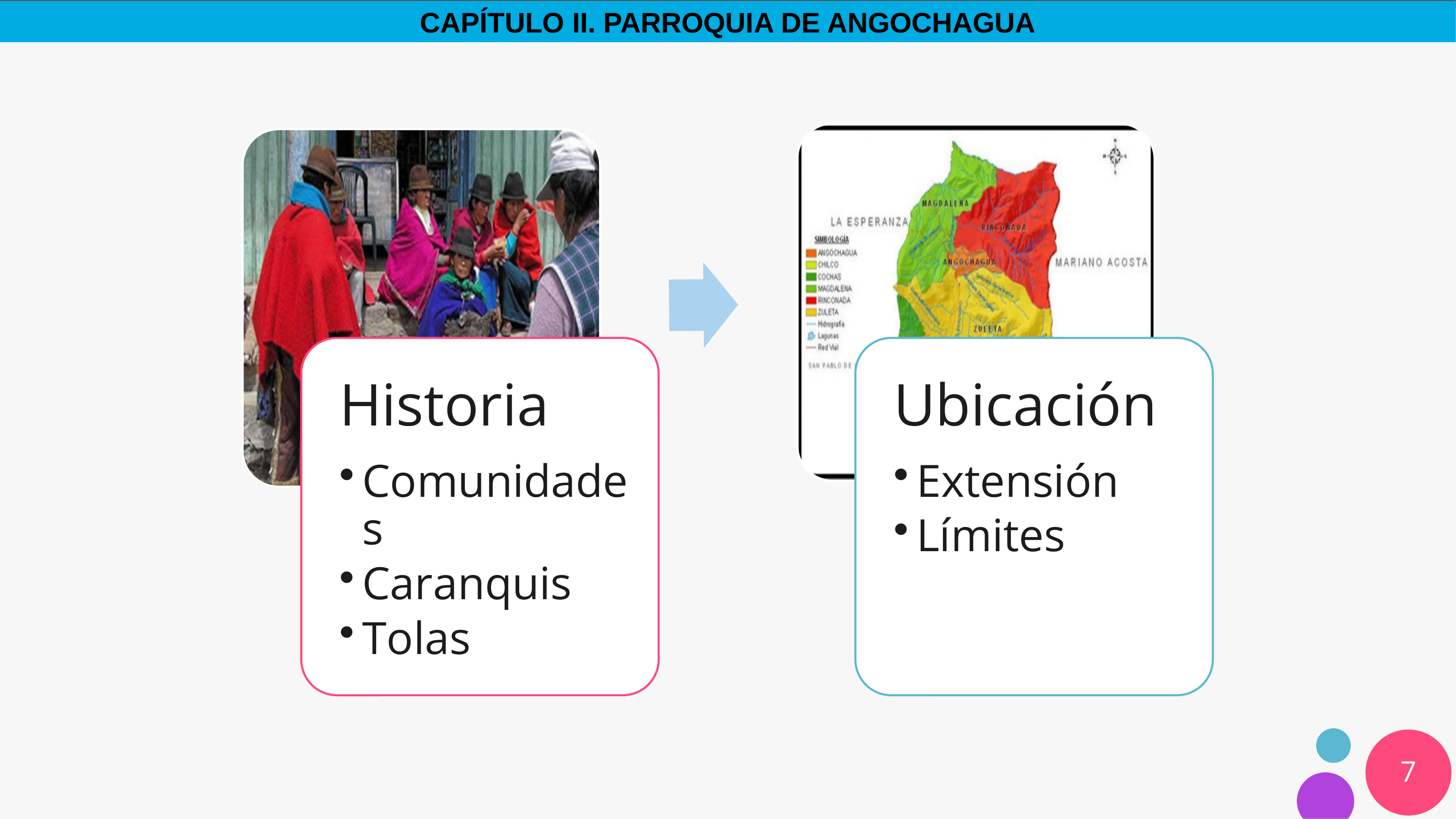

CAPÍTULO II. PARROQUIA DE ANGOCHAGUA
Historia
Comunidades
Caranquis
Tolas

Ubicación
Extensión
Límites
7